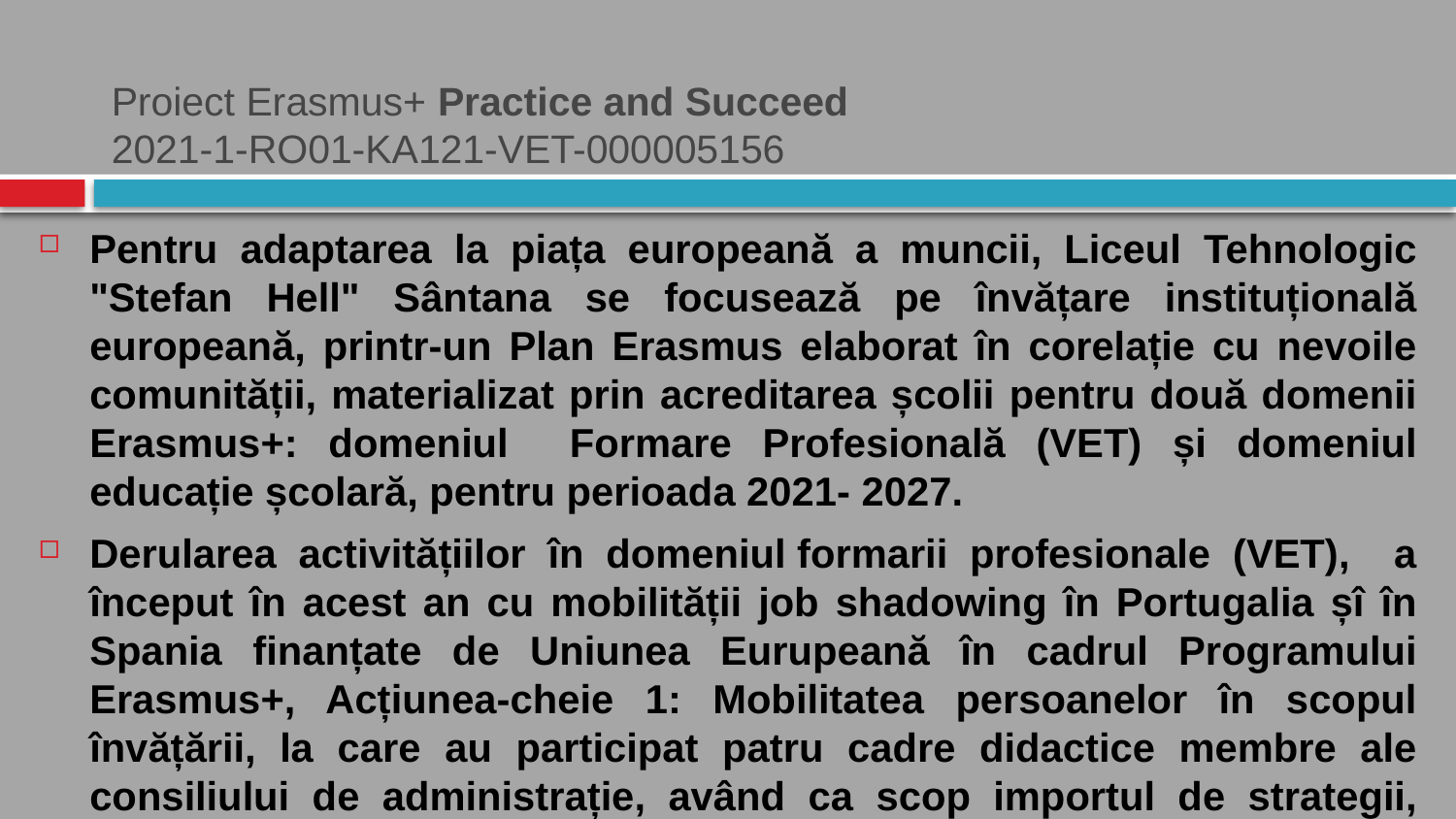

# Proiect Erasmus+ Practice and Succeed 2021-1-RO01-KA121-VET-000005156
Pentru adaptarea la piața europeană a muncii, Liceul Tehnologic "Stefan Hell" Sântana se focusează pe învățare instituțională europeană, printr-un Plan Erasmus elaborat în corelație cu nevoile comunității, materializat prin acreditarea școlii pentru două domenii Erasmus+: domeniul  Formare Profesională (VET) și domeniul educație școlară, pentru perioada 2021- 2027.
Derularea activitățiilor în domeniul formarii profesionale (VET),  a început în acest an cu mobilității job shadowing în Portugalia șî în Spania finanțate de Uniunea Eurupeană în cadrul Programului Erasmus+, Acțiunea-cheie 1: Mobilitatea persoanelor în scopul învățării, la care au participat patru cadre didactice membre ale consiliului de administrație, având ca scop importul de strategii, metode, materiale didactice necesare învățării online, blended learning.